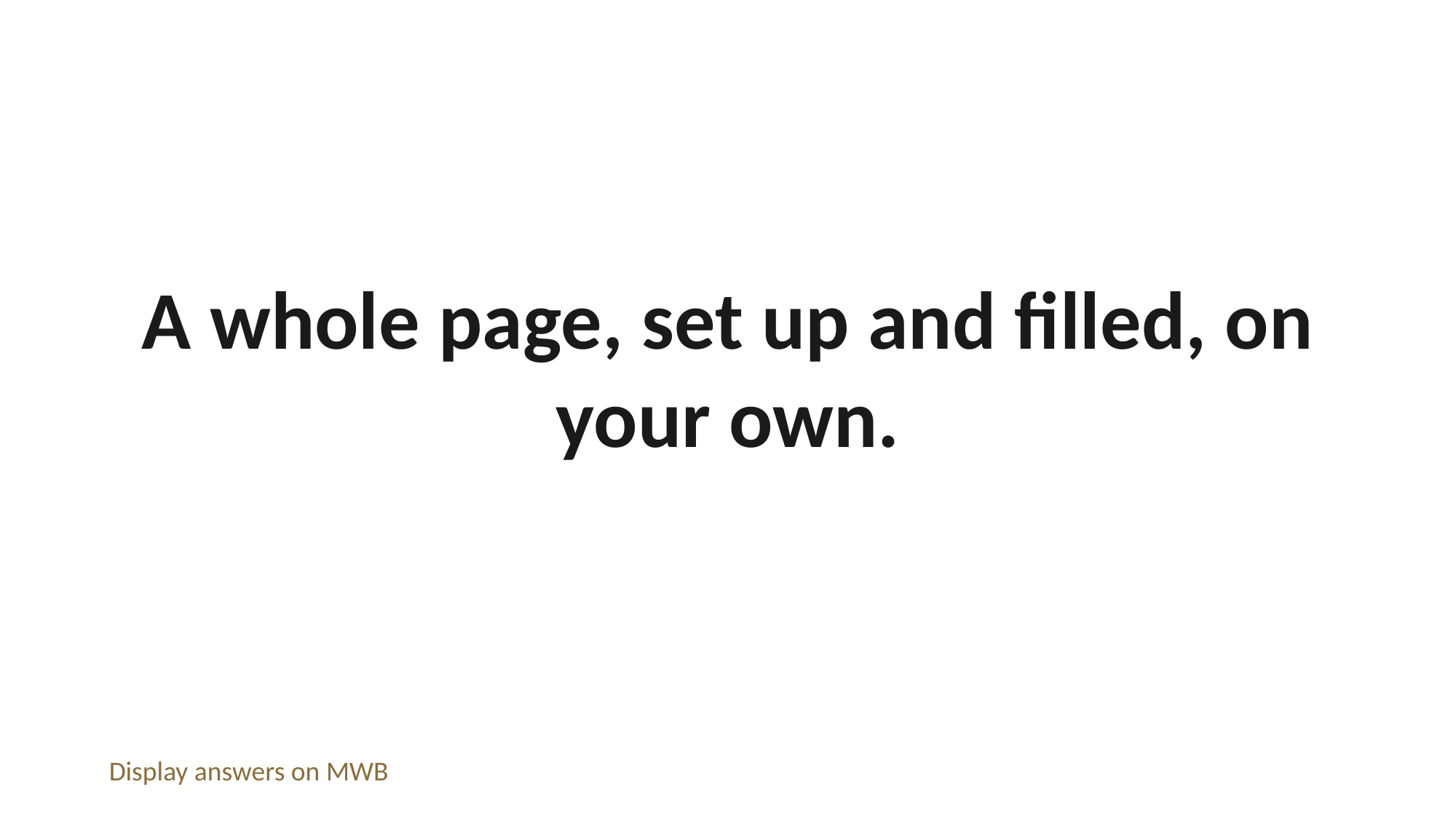

A whole page, set up and filled, on your own.
Display answers on MWB